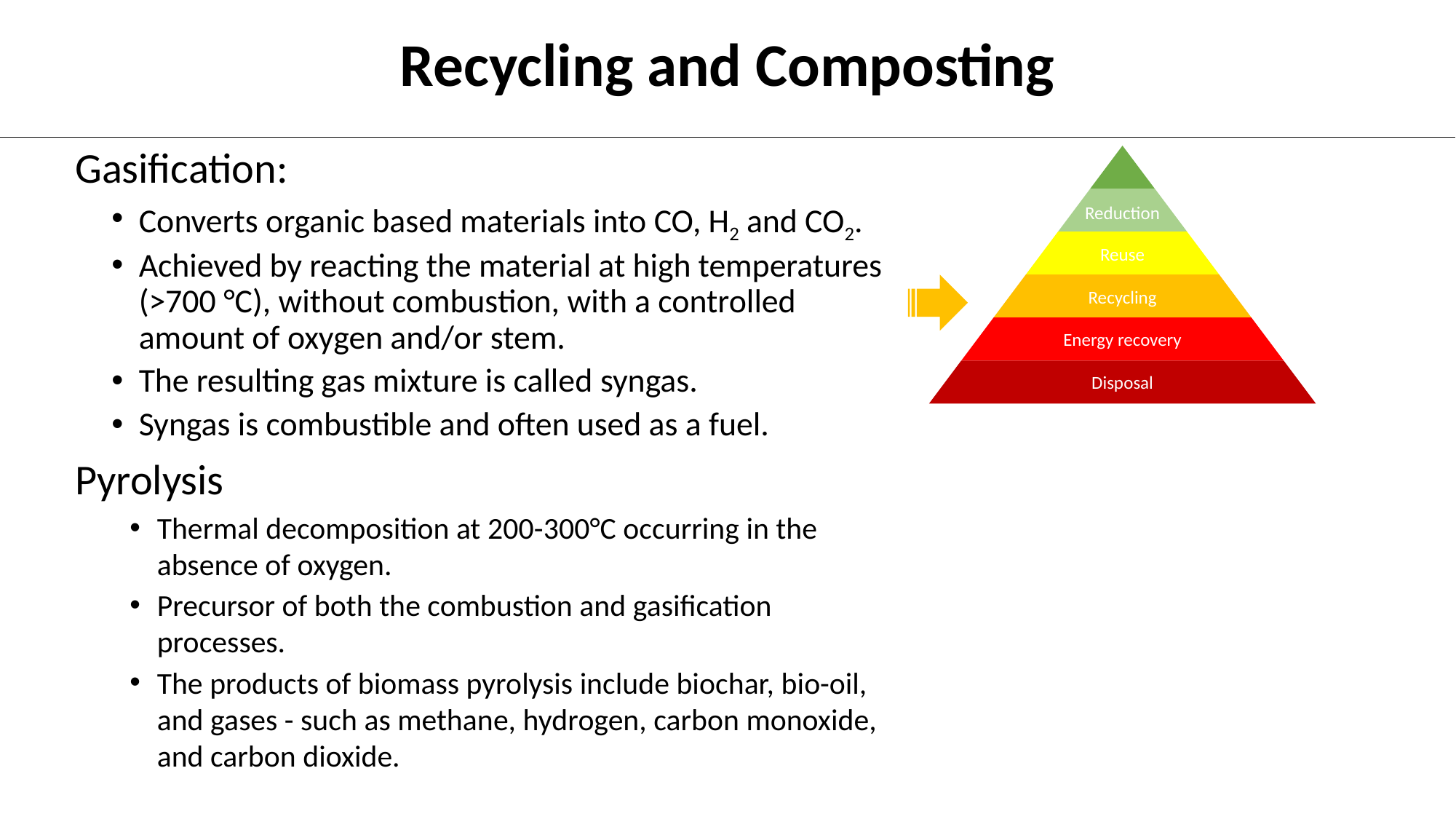

# Recycling and Composting
Gasification:
Converts organic based materials into CO, H2 and CO2.
Achieved by reacting the material at high temperatures (>700 °C), without combustion, with a controlled amount of oxygen and/or stem.
The resulting gas mixture is called syngas.
Syngas is combustible and often used as a fuel.
Pyrolysis
Thermal decomposition at 200-300°C occurring in the absence of oxygen.
Precursor of both the combustion and gasification processes.
The products of biomass pyrolysis include biochar, bio-oil, and gases - such as methane, hydrogen, carbon monoxide, and carbon dioxide.

Reduction
Reuse
Recycling
Energy recovery
Disposal